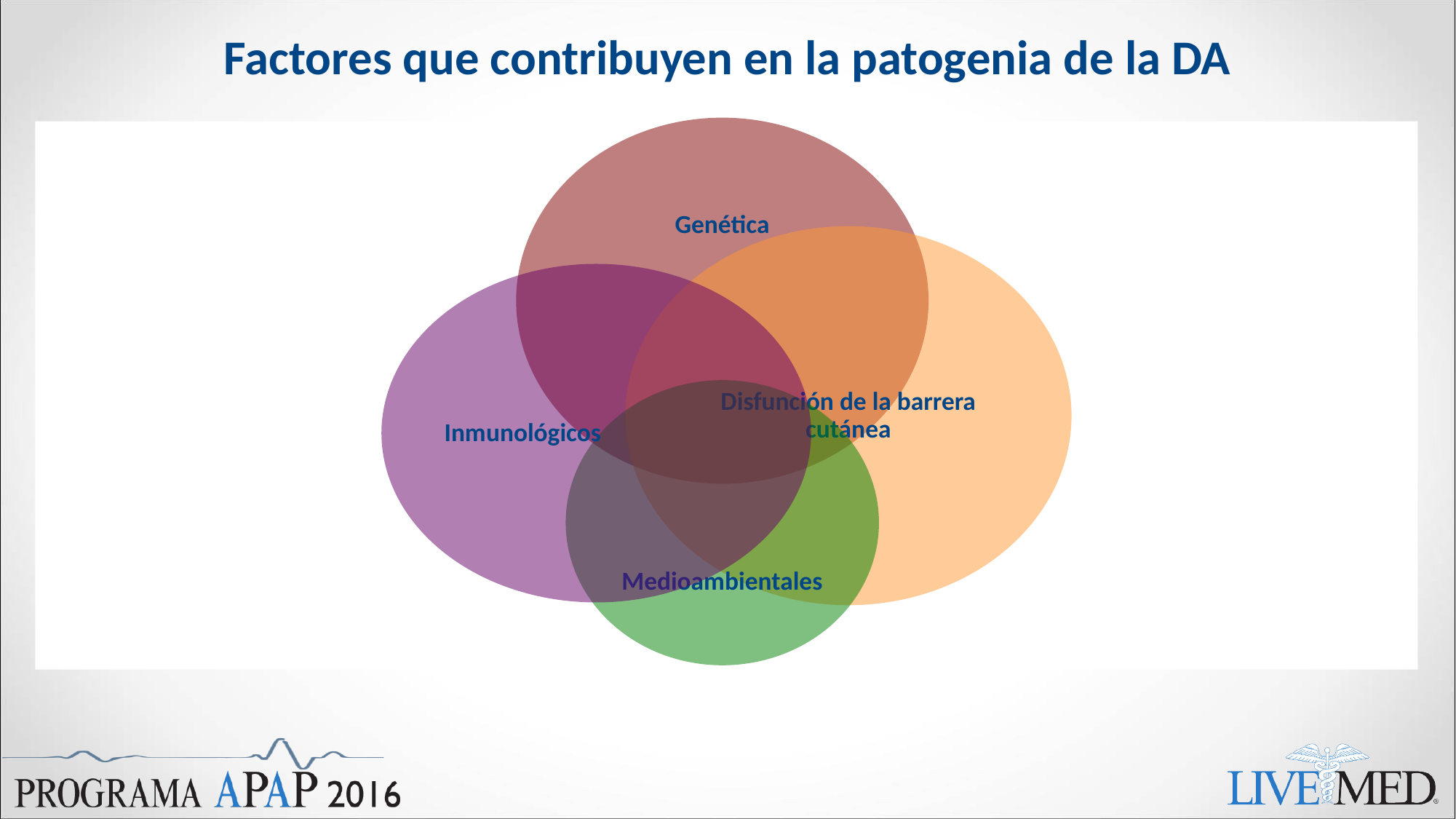

# Factores que contribuyen en la patogenia de la DA
Genética
Disfunción de la barrera cutánea
Medioambientales
Inmunológicos